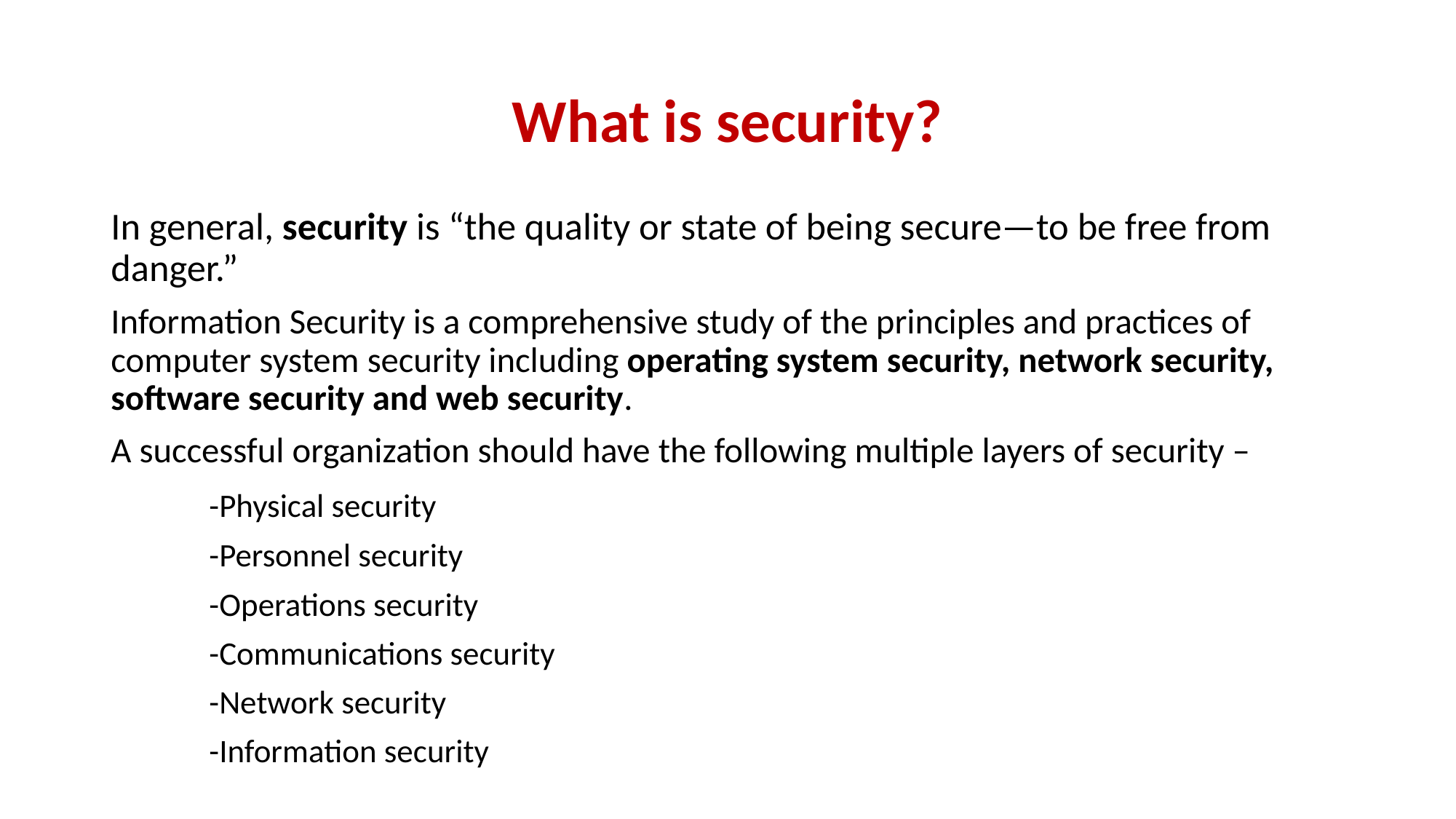

# What is security?
In general, security is “the quality or state of being secure—to be free from danger.”
Information Security is a comprehensive study of the principles and practices of computer system security including operating system security, network security, software security and web security.
A successful organization should have the following multiple layers of security –
	-Physical security
	-Personnel security
	-Operations security
	-Communications security
	-Network security
	-Information security